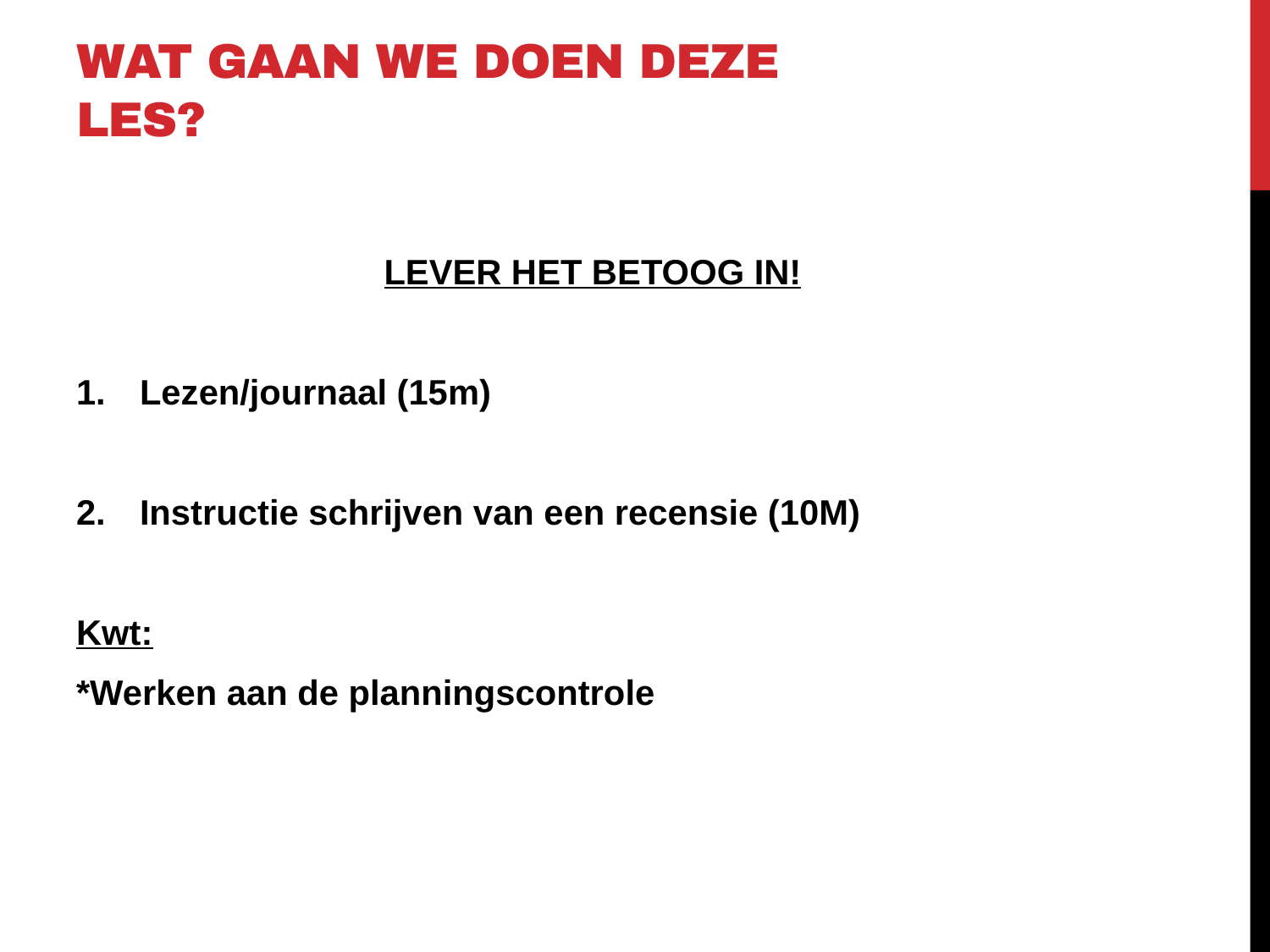

# Wat gaan we doen deze les?
LEVER HET BETOOG IN!

Lezen/journaal (15m)

Instructie schrijven van een recensie (10M)

Kwt:
*Werken aan de planningscontrole